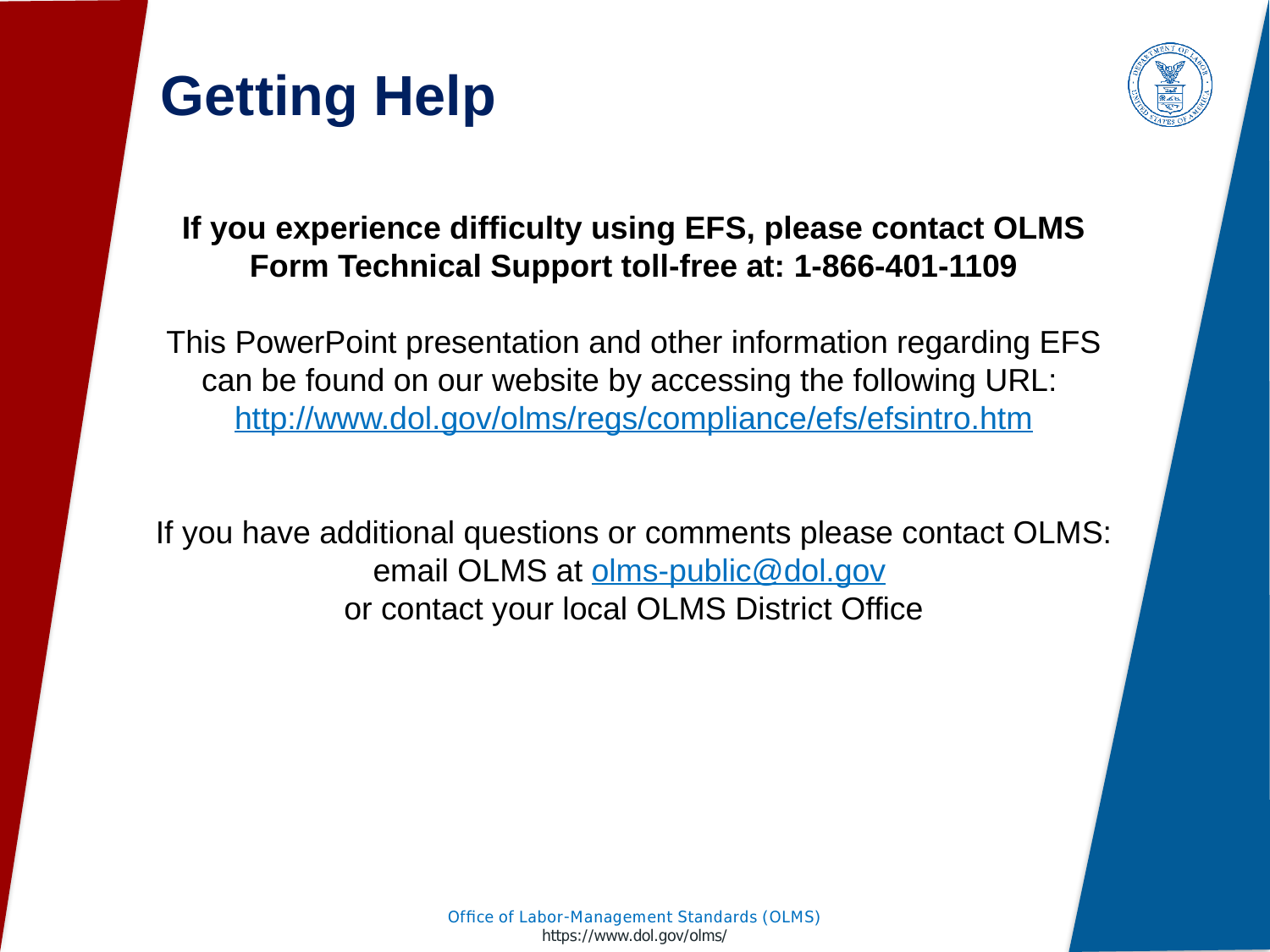

# Getting Help
If you experience difficulty using EFS, please contact OLMS Form Technical Support toll-free at: 1-866-401-1109

This PowerPoint presentation and other information regarding EFS can be found on our website by accessing the following URL: http://www.dol.gov/olms/regs/compliance/efs/efsintro.htm

If you have additional questions or comments please contact OLMS:
email OLMS at olms-public@dol.gov
or contact your local OLMS District Office